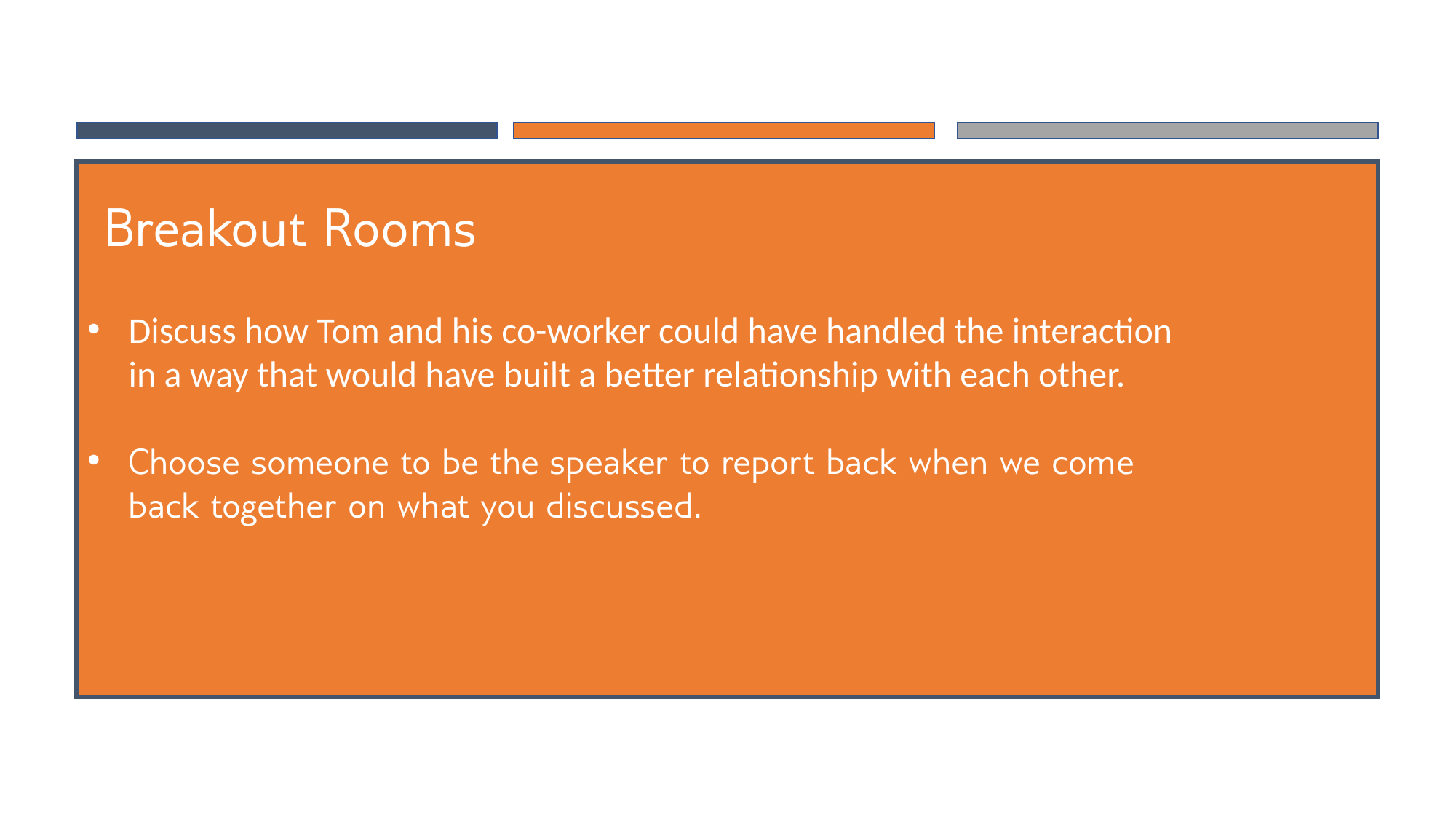

Breakout Rooms
Discuss how Tom and his co-worker could have handled the interaction in a way that would have built a better relationship with each other.

Choose someone to be the speaker to report back when we come back together on what you discussed.